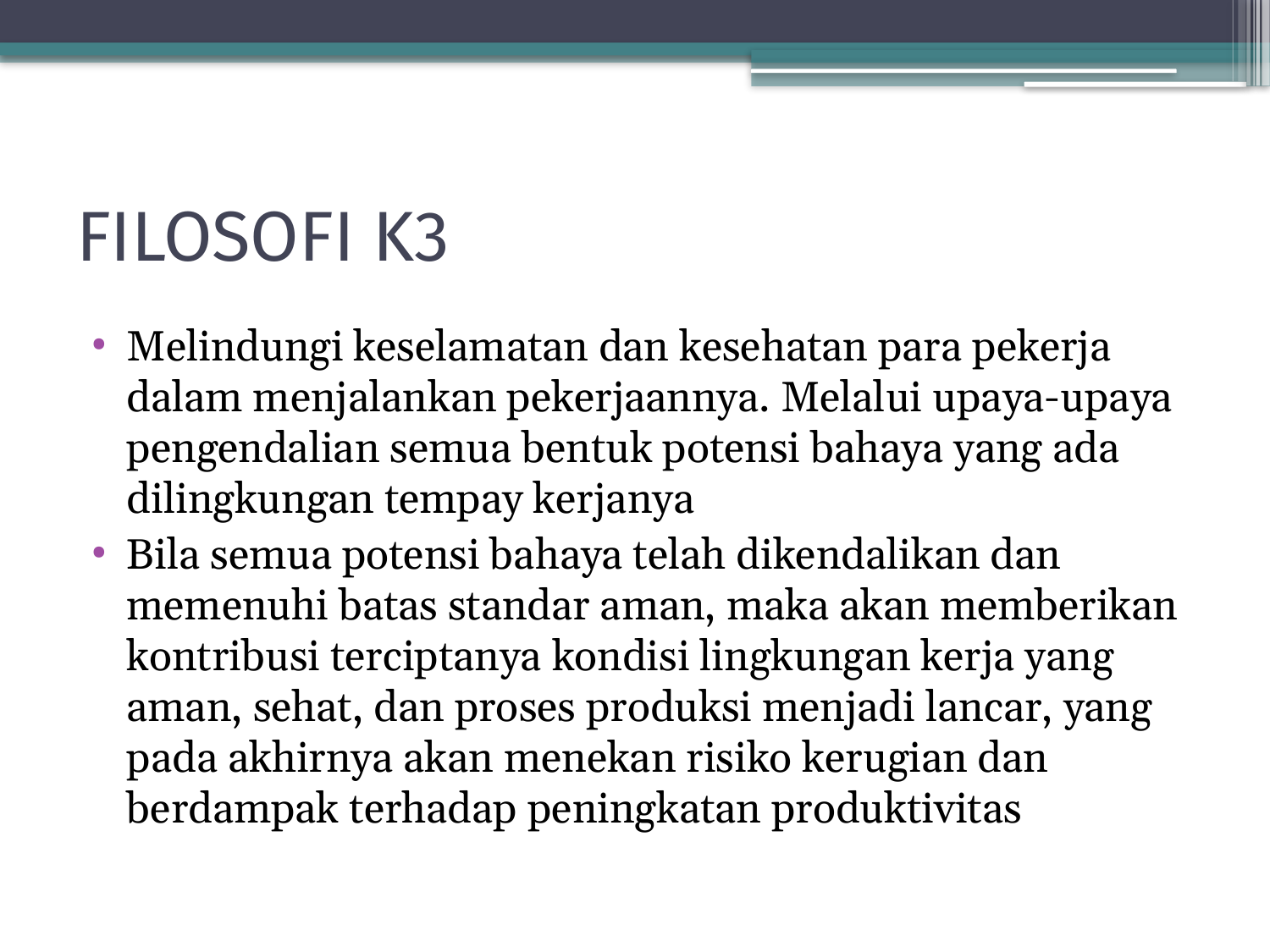

# FILOSOFI K3
Melindungi keselamatan dan kesehatan para pekerja dalam menjalankan pekerjaannya. Melalui upaya-upaya pengendalian semua bentuk potensi bahaya yang ada dilingkungan tempay kerjanya
Bila semua potensi bahaya telah dikendalikan dan memenuhi batas standar aman, maka akan memberikan kontribusi terciptanya kondisi lingkungan kerja yang aman, sehat, dan proses produksi menjadi lancar, yang pada akhirnya akan menekan risiko kerugian dan berdampak terhadap peningkatan produktivitas